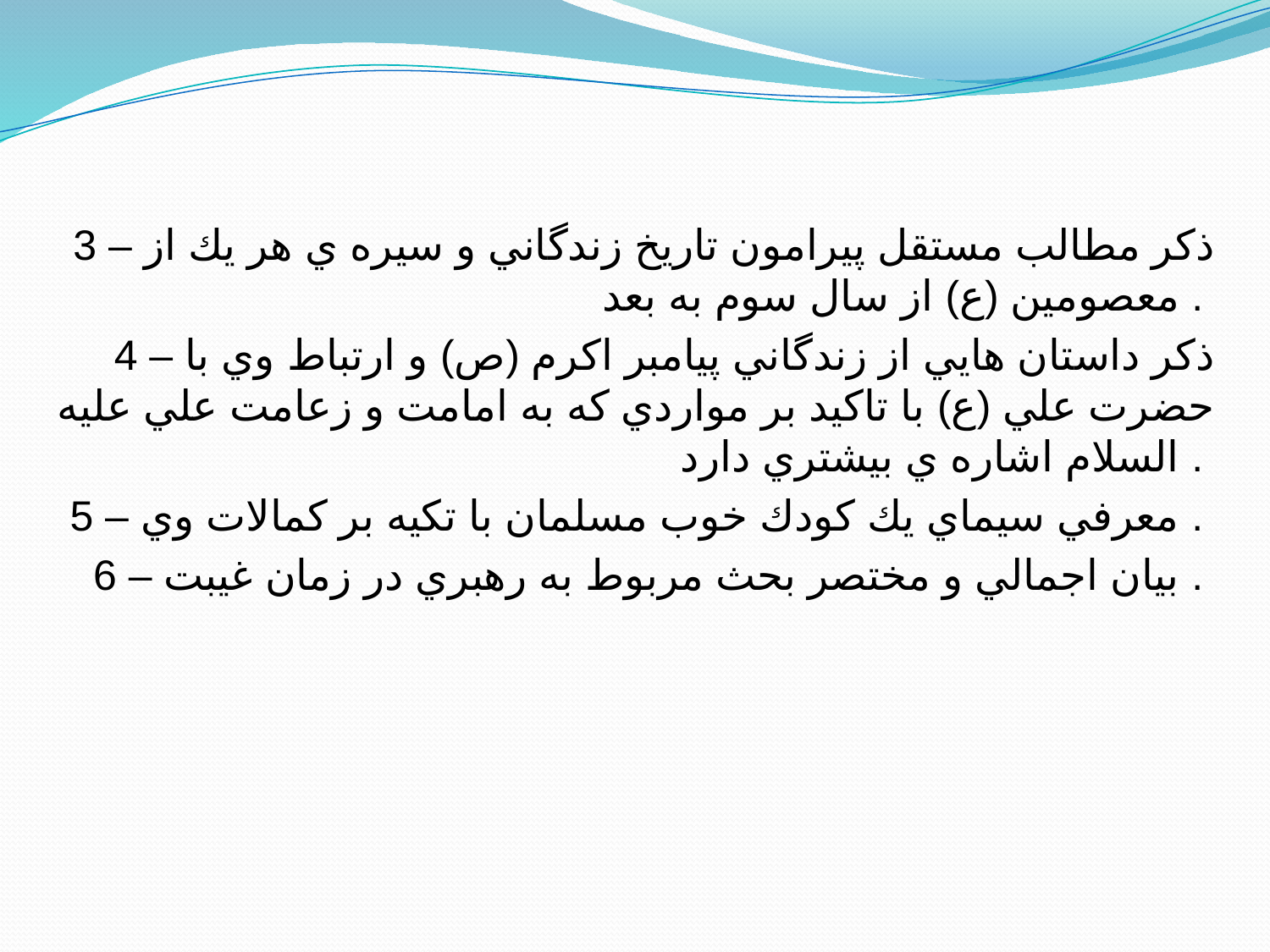

3 – ذكر مطالب مستقل پيرامون تاريخ زندگاني و سيره ي هر يك از معصومين (ع) از سال سوم به بعد .
4 – ذكر داستان هايي از زندگاني پيامبر اكرم (ص) و ارتباط وي با حضرت علي (ع) با تاكيد بر مواردي كه به امامت و زعامت علي عليه السلام اشاره ي بيشتري دارد .
5 – معرفي سيماي يك كودك خوب مسلمان با تكيه بر كمالات وي .
6 – بيان اجمالي و مختصر بحث مربوط به رهبري در زمان غيبت .